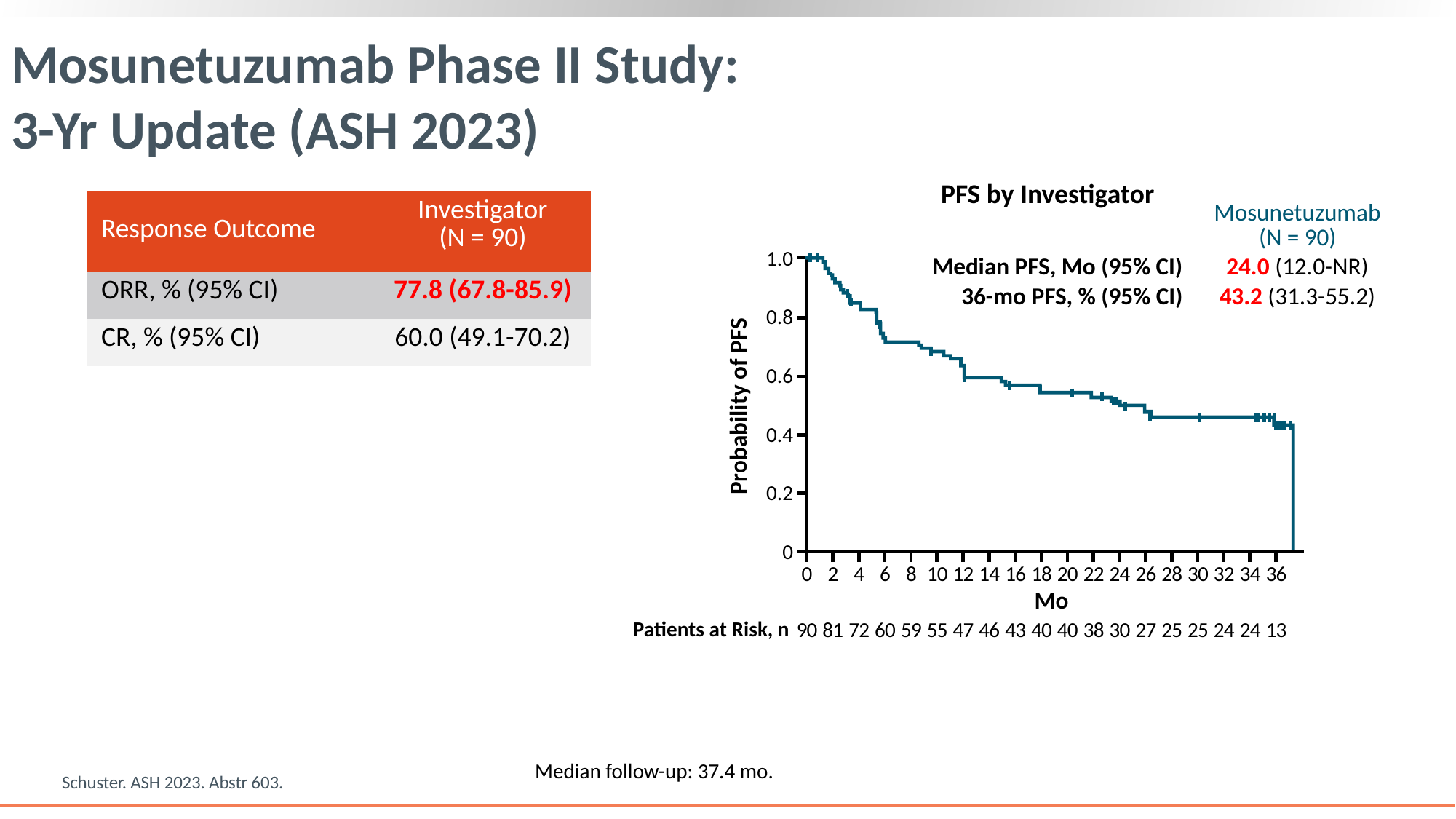

Mosunetuzumab Phase II Study:
3-Yr Update (ASH 2023)
PFS by Investigator
| Response Outcome | Investigator (N = 90) |
| --- | --- |
| ORR, % (95% CI) | 77.8 (67.8-85.9) |
| CR, % (95% CI) | 60.0 (49.1-70.2) |
|  | Mosunetuzumab (N = 90) |
| --- | --- |
| Median PFS, Mo (95% CI) | 24.0 (12.0-NR) |
| 36-mo PFS, % (95% CI) | 43.2 (31.3-55.2) |
1.0
0.8
0.6
0.4
0.2
0

Probability of PFS
0
2
4
6
8
10
12
14
16
18
20
22
24
26
28
30
32
34
36
Mo
90
81
72
60
59
55
47
46
43
40
40
38
30
27
25
25
24
24
13
Patients at Risk, n
Median follow-up: 37.4 mo.
Schuster. ASH 2023. Abstr 603.